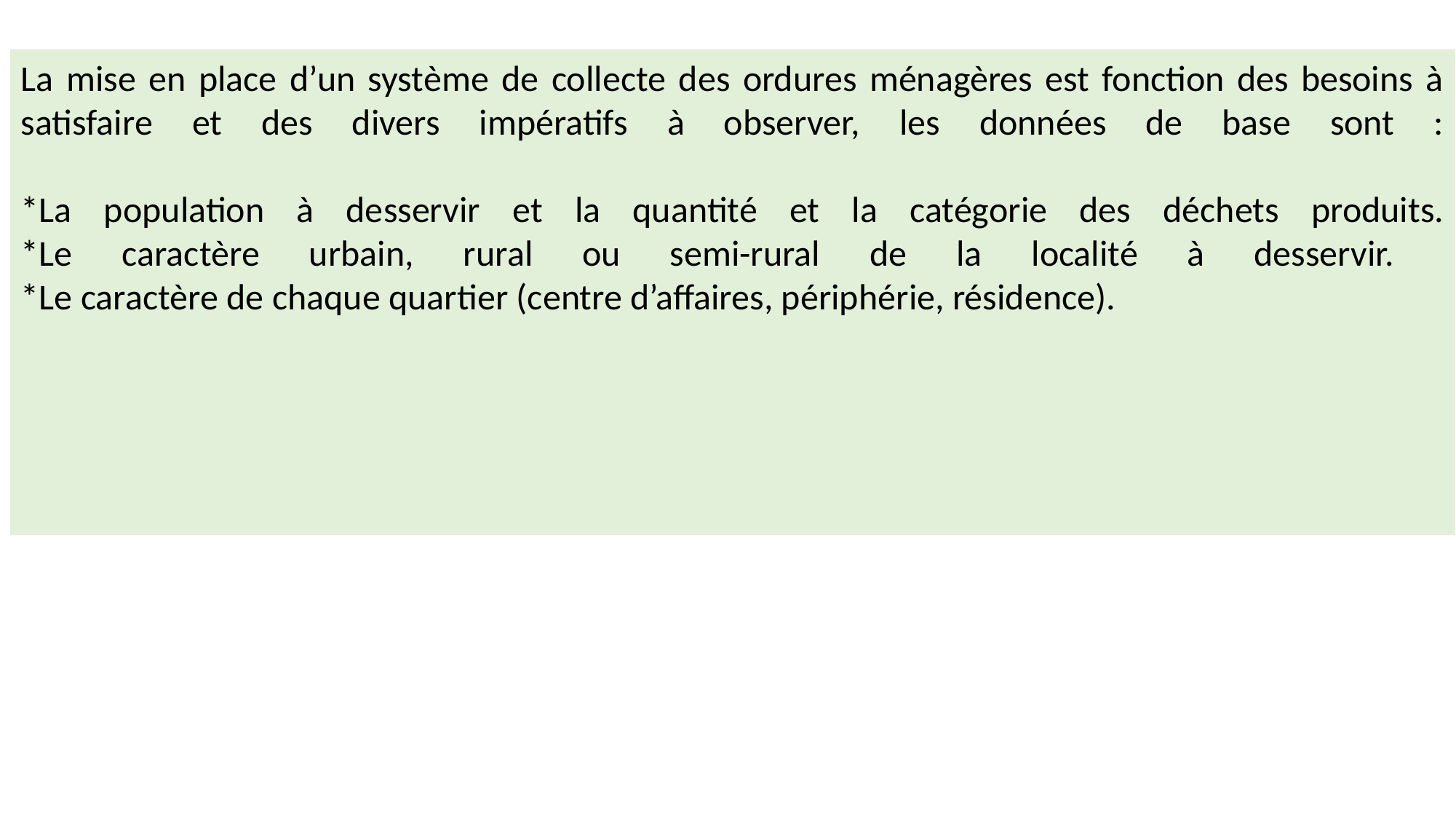

La mise en place d’un système de collecte des ordures ménagères est fonction des besoins à satisfaire et des divers impératifs à observer, les données de base sont :
*La population à desservir et la quantité et la catégorie des déchets produits.
*Le caractère urbain, rural ou semi-rural de la localité à desservir.
*Le caractère de chaque quartier (centre d’affaires, périphérie, résidence).